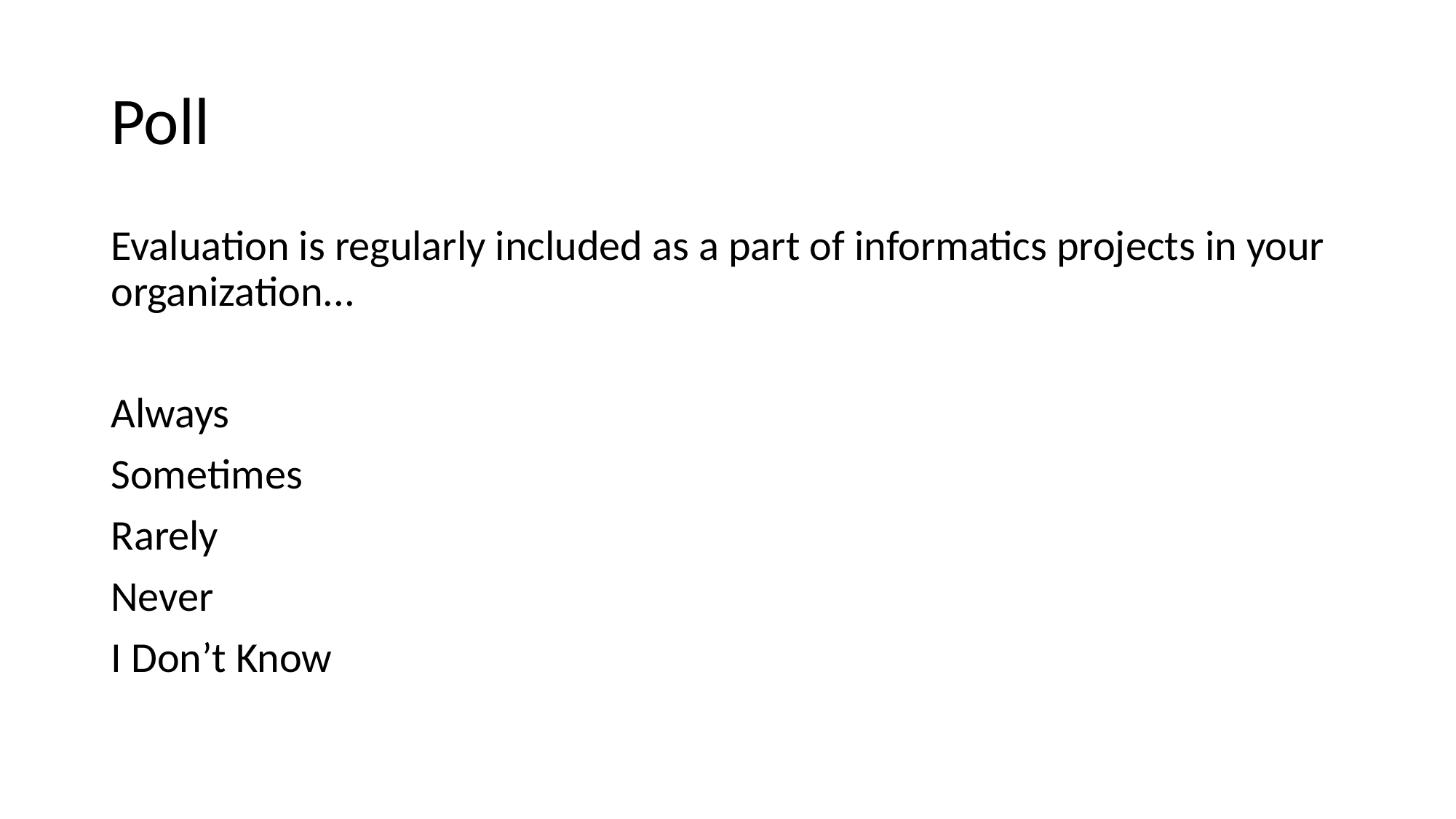

# Poll
Evaluation is regularly included as a part of informatics projects in your organization...

Always
Sometimes
Rarely
Never
I Don’t Know